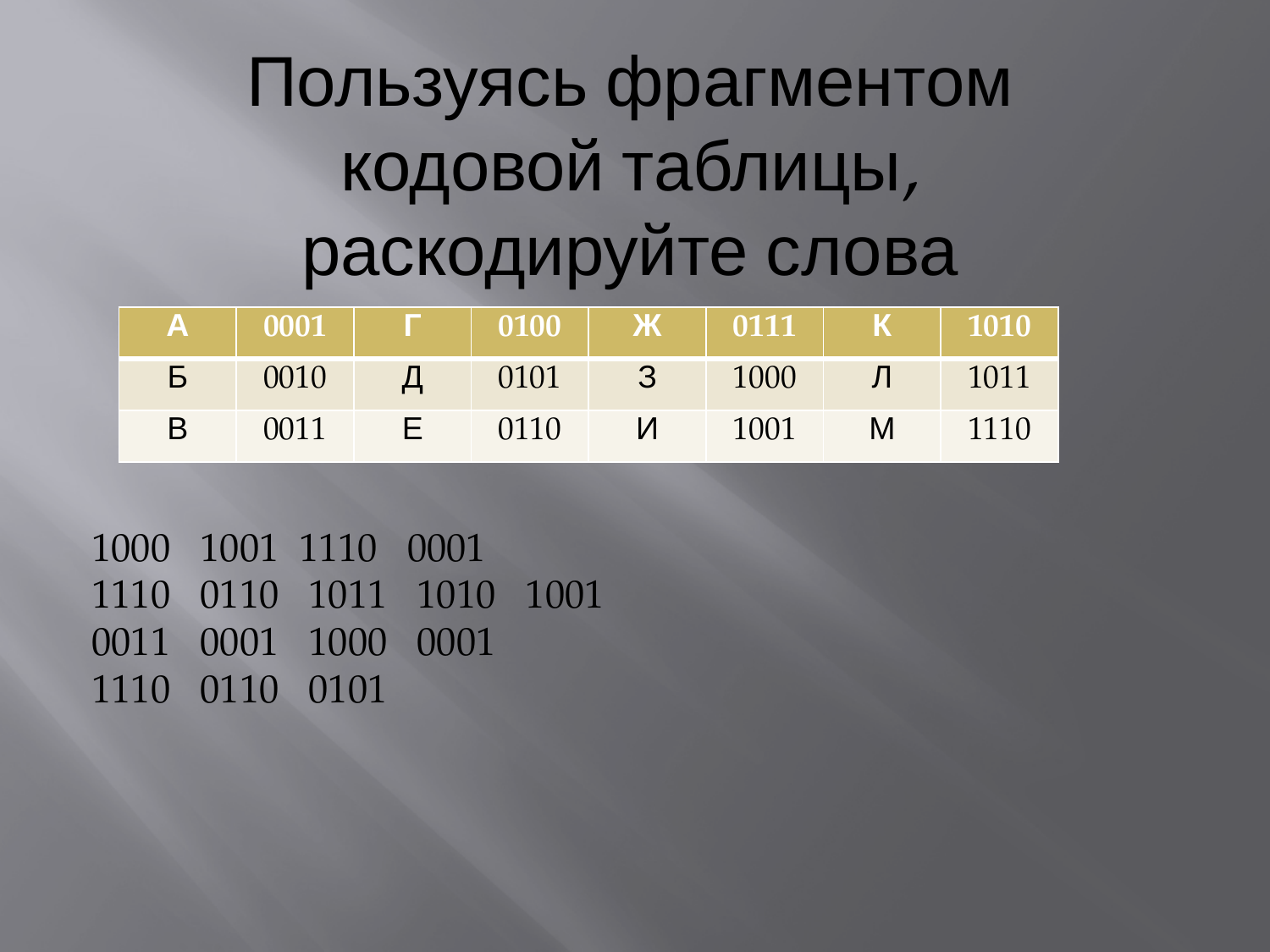

Пользуясь фрагментом кодовой таблицы, раскодируйте слова
| А | 0001 | Г | 0100 | Ж | 0111 | К | 1010 |
| --- | --- | --- | --- | --- | --- | --- | --- |
| Б | 0010 | Д | 0101 | З | 1000 | Л | 1011 |
| В | 0011 | Е | 0110 | И | 1001 | М | 1110 |
   1001  1110   0001
1110   0110   1011   1010   1001
0011   0001   1000   0001
1110   0110   0101